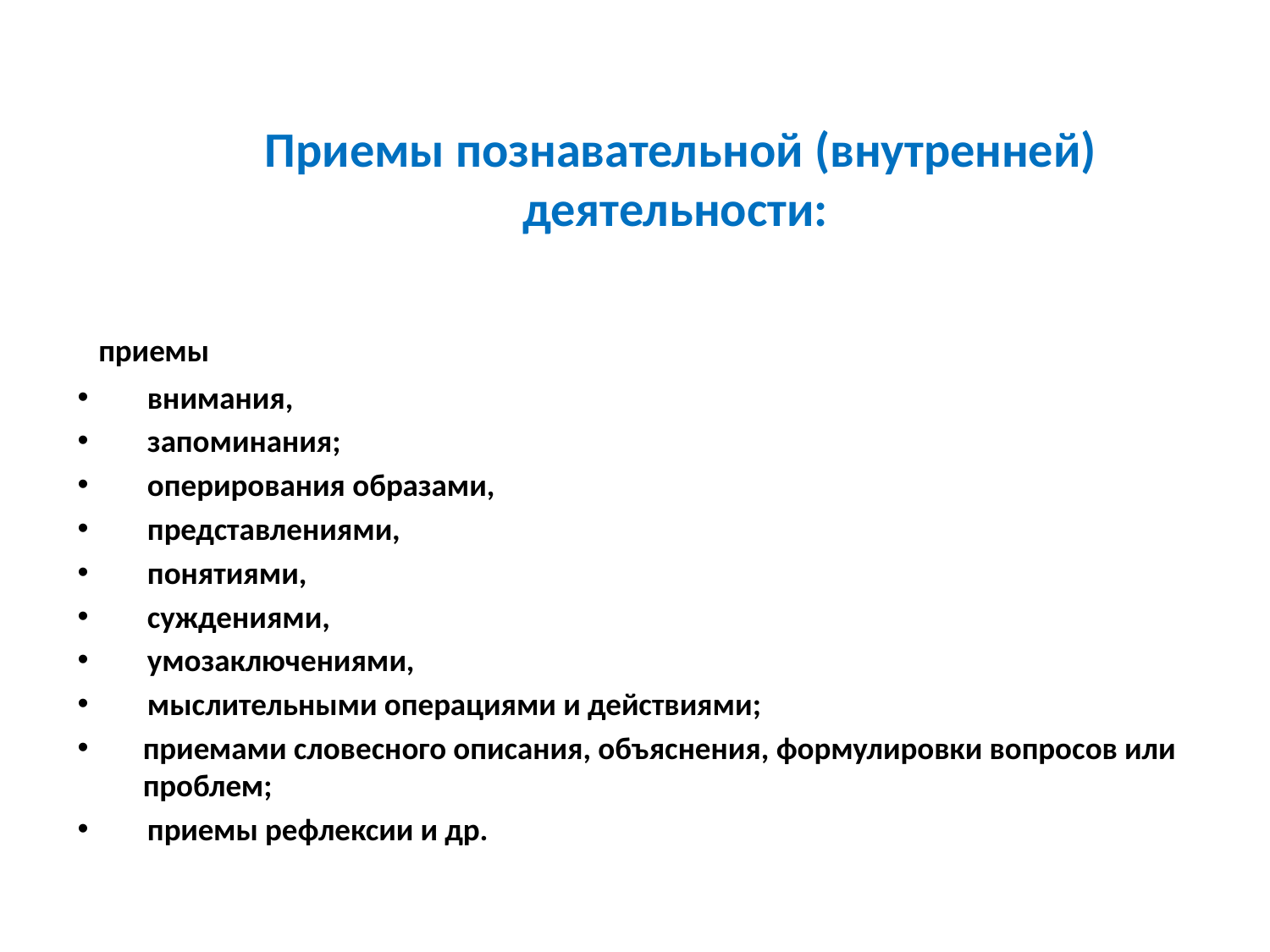

# Приемы познавательной (внутренней) деятельности:

  приемы
    внимания,
    запоминания;
    оперирования образами,
    представлениями,
    понятиями,
    суждениями,
    умозаключениями,
    мыслительными операциями и действиями;
приемами словесного описания, объяснения, формулировки вопросов или проблем;
    приемы рефлексии и др.